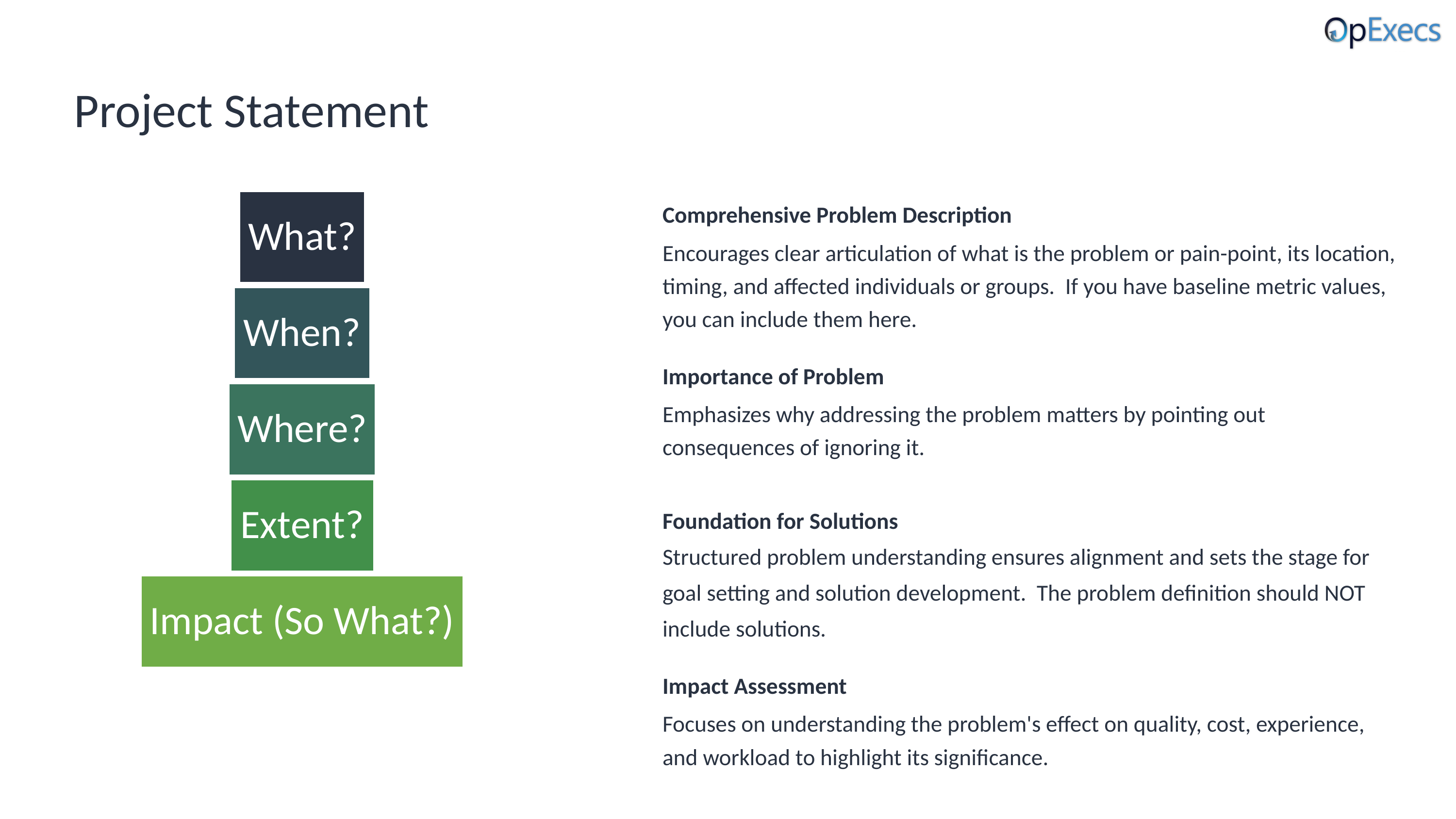

# Project Statement
What?
When?
Where?
Extent?
Impact (So What?)
Comprehensive Problem Description
Encourages clear articulation of what is the problem or pain-point, its location, timing, and affected individuals or groups.  If you have baseline metric values, you can include them here.
Importance of Problem
Emphasizes why addressing the problem matters by pointing out consequences of ignoring it.

Foundation for Solutions
Structured problem understanding ensures alignment and sets the stage for goal setting and solution development.  The problem definition should NOT include solutions.
Impact Assessment
Focuses on understanding the problem's effect on quality, cost, experience, and workload to highlight its significance.